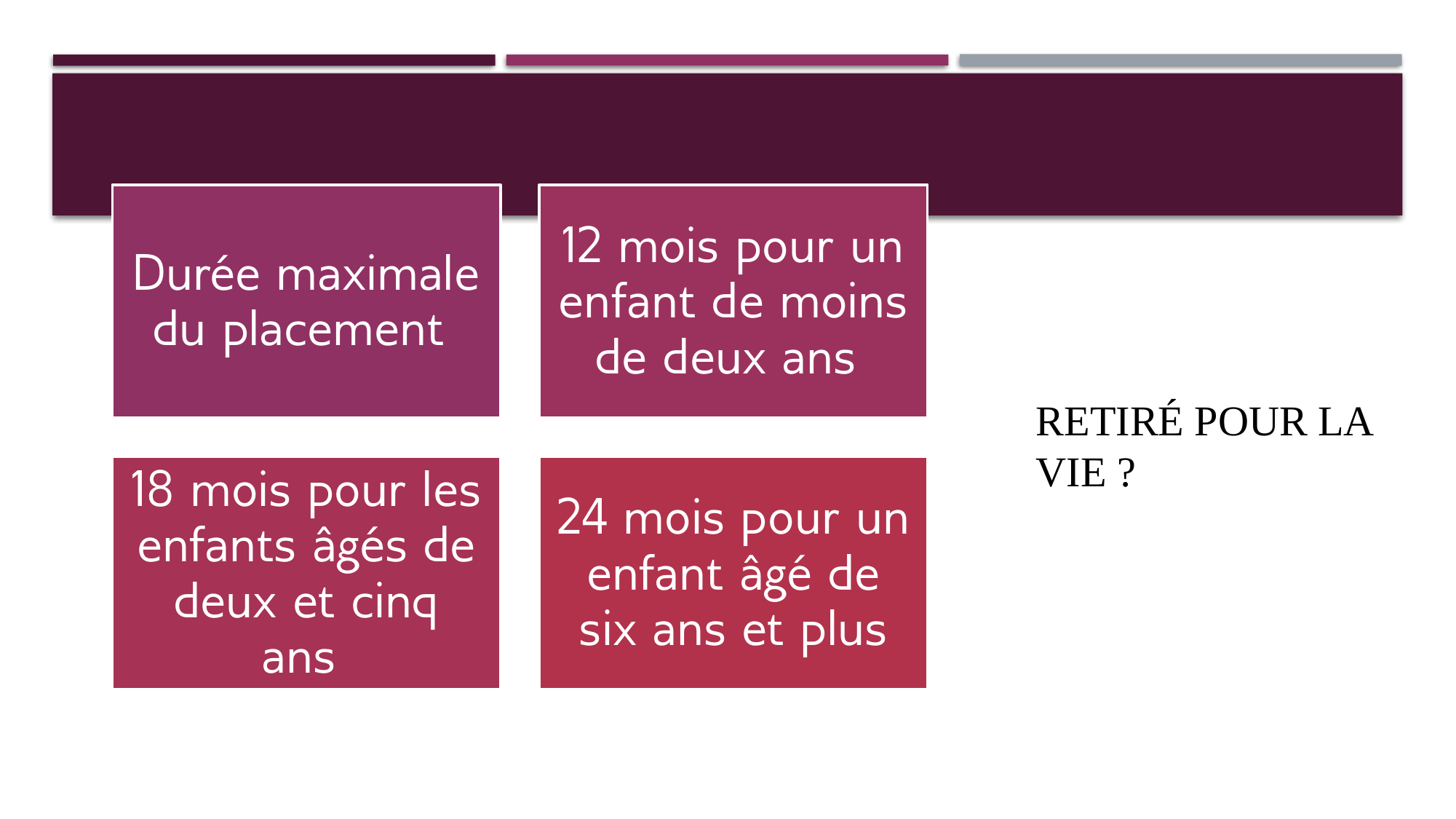

Durée maximale du placement
12 mois pour un enfant de moins de deux ans
18 mois pour les enfants âgés de deux et cinq ans
24 mois pour un enfant âgé de six ans et plus
# Retiré pour la vie ?